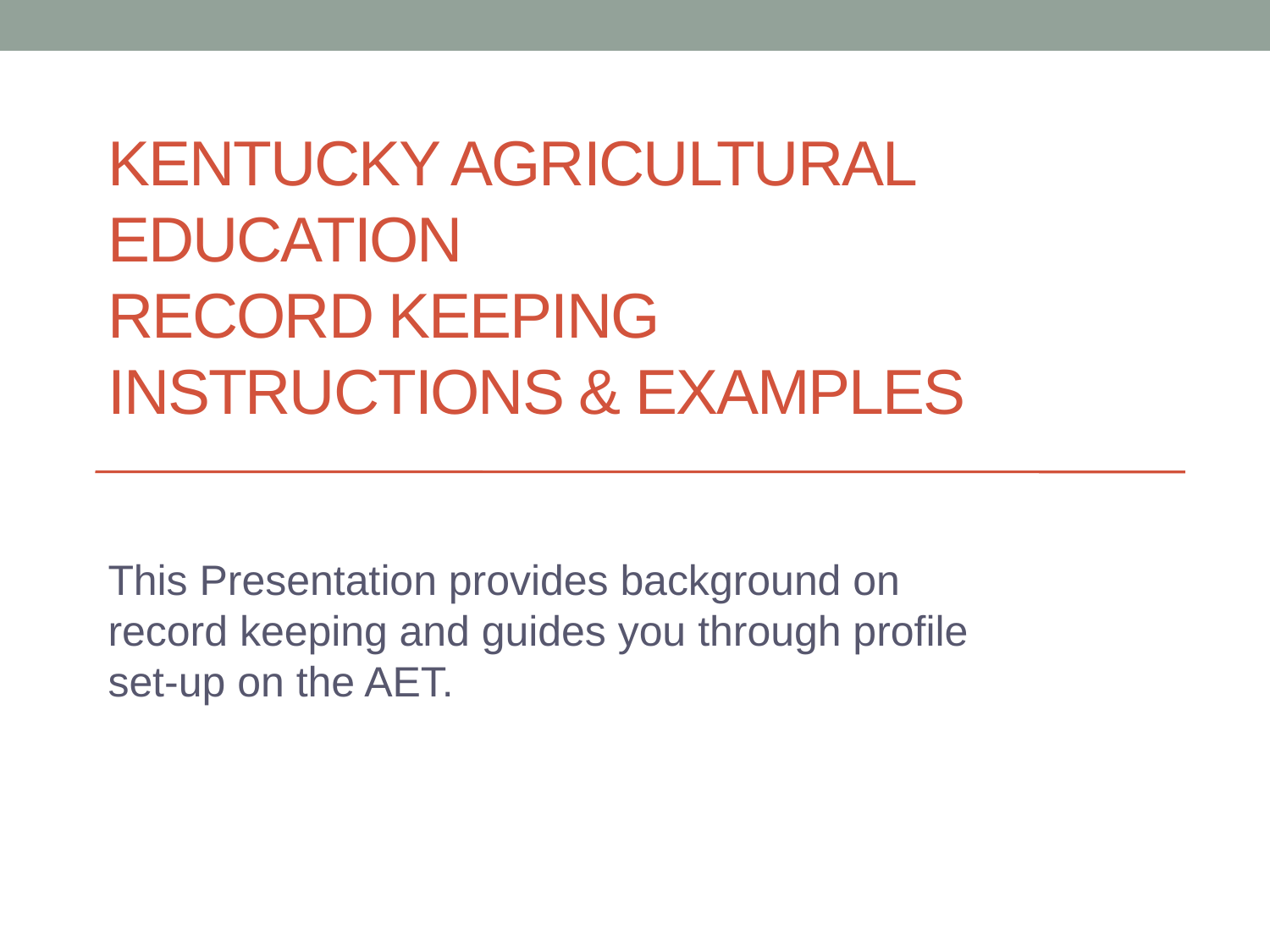

# Kentucky Agricultural Education Record Keeping Instructions & Examples
This Presentation provides background on record keeping and guides you through profile set-up on the AET.